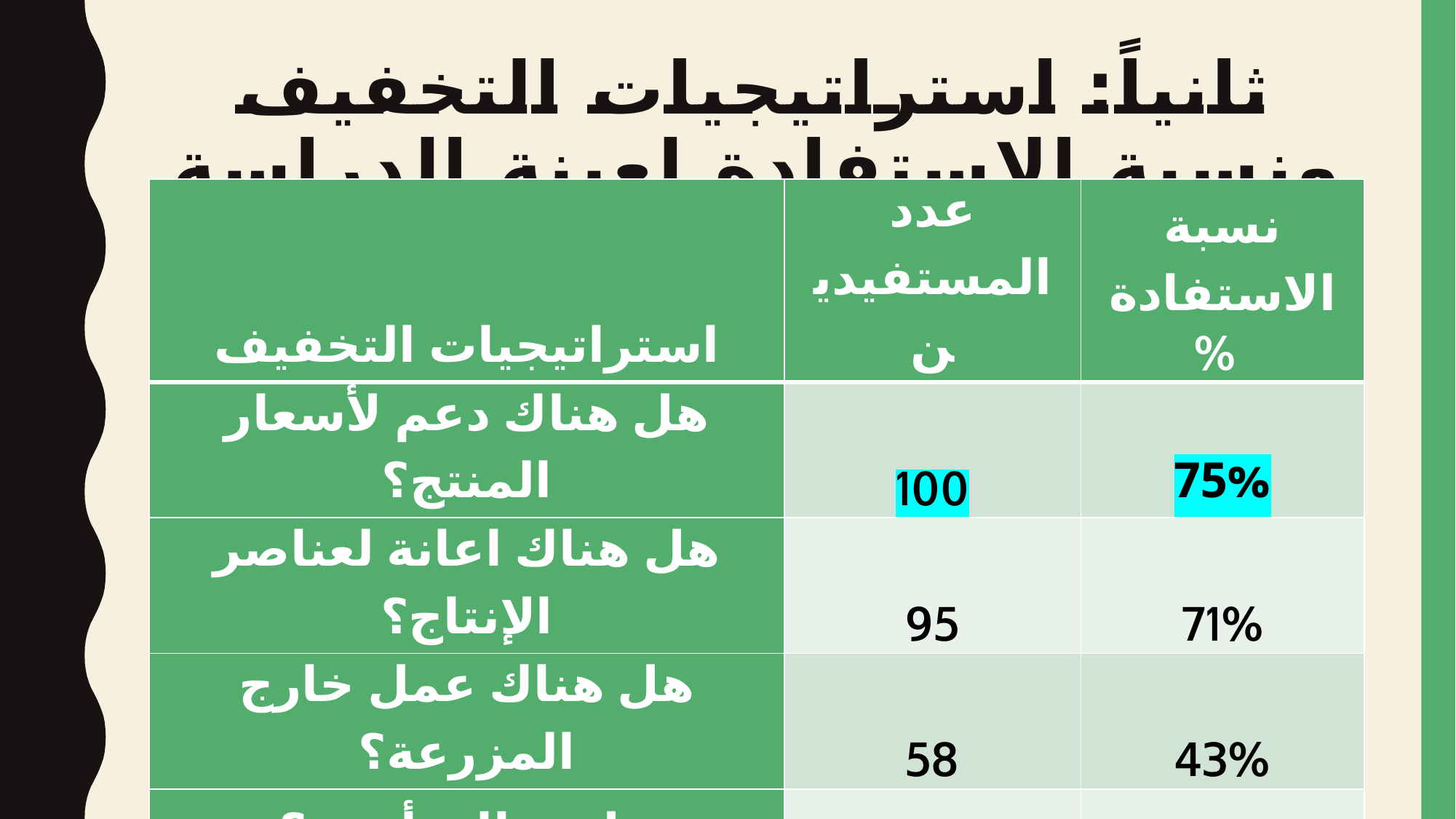

# ثانياً: استراتيجيات التخفيف ونسبة الاستفادة لعينة الدراسة
| استراتيجيات التخفيف | عدد المستفيدين | نسبة الاستفادة % |
| --- | --- | --- |
| هل هناك دعم لأسعار المنتج؟ | 100 | 75% |
| هل هناك اعانة لعناصر الإنتاج؟ | 95 | 71% |
| هل هناك عمل خارج المزرعة؟ | 58 | 43% |
| هل هناك تأمين؟ | 0 | 0% |
| هل هناك مخازن مبردة؟ | 16 | 12% |
| هل توجد صناعات تحويلية قريبة من مزرعتك؟ | 0 | 0% |